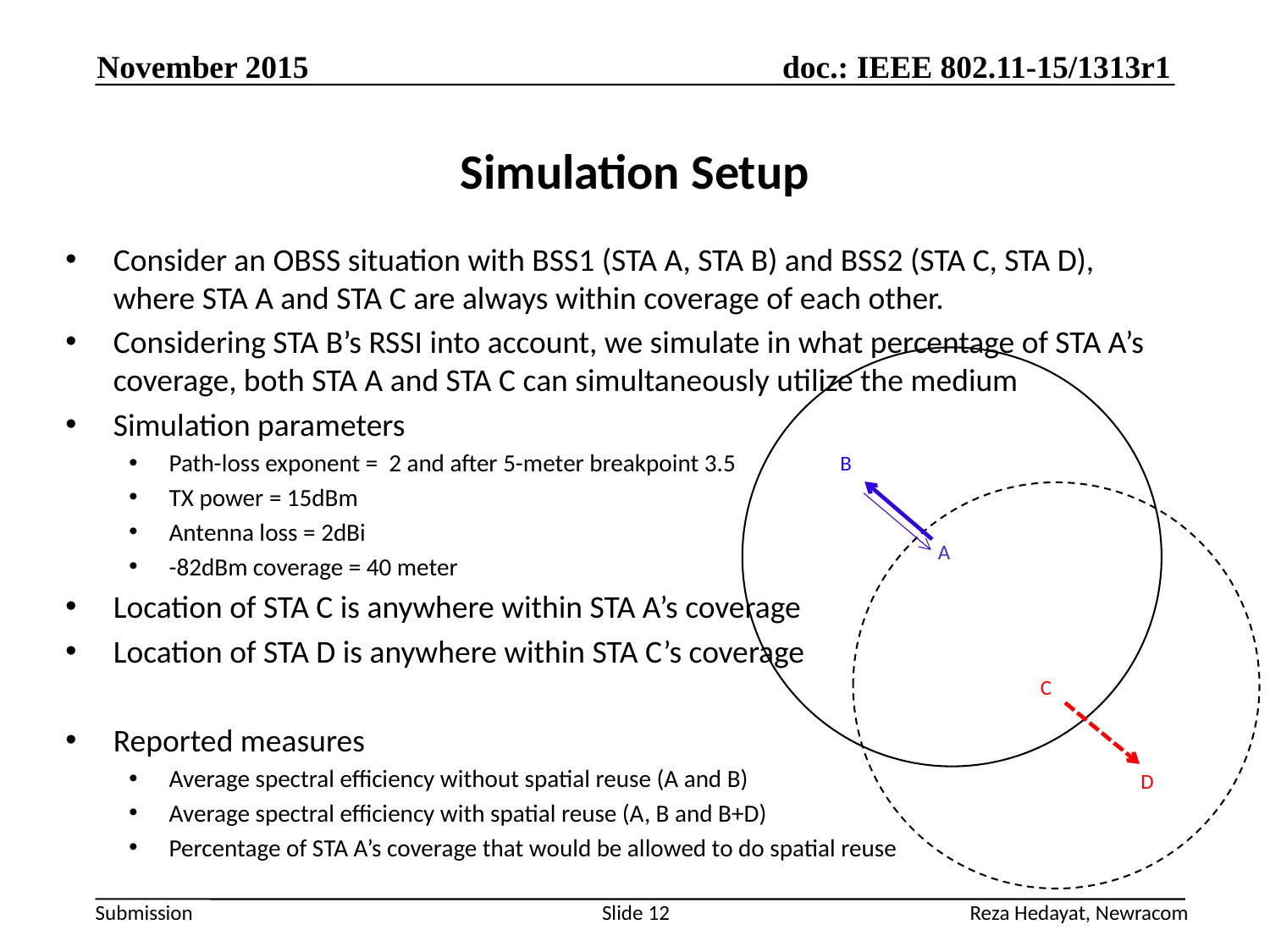

November 2015
# Simulation Setup
Consider an OBSS situation with BSS1 (STA A, STA B) and BSS2 (STA C, STA D), where STA A and STA C are always within coverage of each other.
Considering STA B’s RSSI into account, we simulate in what percentage of STA A’s coverage, both STA A and STA C can simultaneously utilize the medium
Simulation parameters
Path-loss exponent =  2 and after 5-meter breakpoint 3.5
TX power = 15dBm
Antenna loss = 2dBi
-82dBm coverage = 40 meter
Location of STA C is anywhere within STA A’s coverage
Location of STA D is anywhere within STA C’s coverage

Reported measures
Average spectral efficiency without spatial reuse (A and B)
Average spectral efficiency with spatial reuse (A, B and B+D)
Percentage of STA A’s coverage that would be allowed to do spatial reuse

B

A
C
D
Reza Hedayat, Newracom
Slide 12